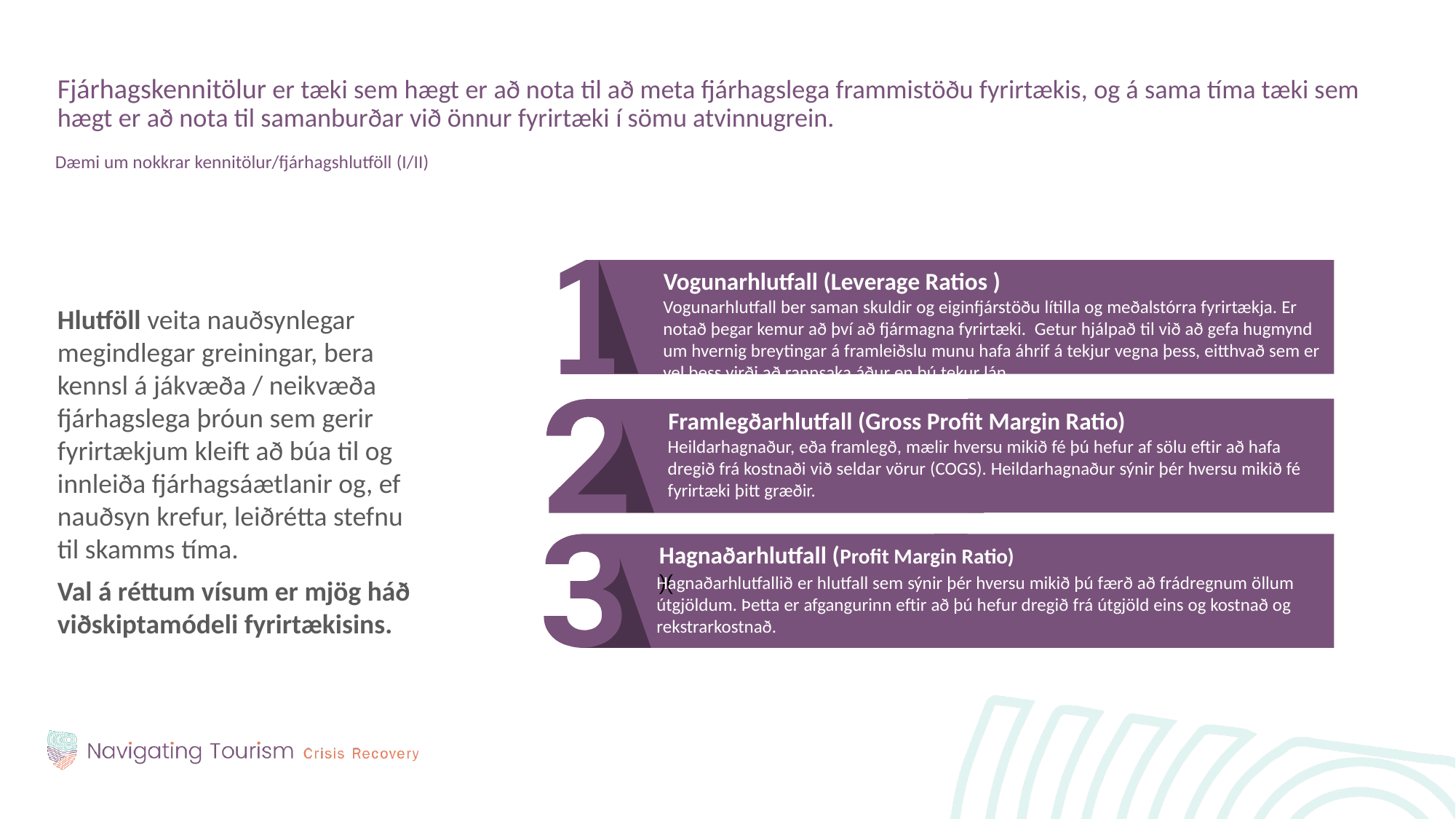

Fjárhagskennitölur er tæki sem hægt er að nota til að meta fjárhagslega frammistöðu fyrirtækis, og á sama tíma tæki sem hægt er að nota til samanburðar við önnur fyrirtæki í sömu atvinnugrein.
Dæmi um nokkrar kennitölur/fjárhagshlutföll (I/II)
Hlutföll veita nauðsynlegar megindlegar greiningar, bera kennsl á jákvæða / neikvæða fjárhagslega þróun sem gerir fyrirtækjum kleift að búa til og innleiða fjárhagsáætlanir og, ef nauðsyn krefur, leiðrétta stefnu til skamms tíma.
Val á réttum vísum er mjög háð viðskiptamódeli fyrirtækisins.

Vogunarhlutfall (Leverage Ratios )
Vogunarhlutfall ber saman skuldir og eiginfjárstöðu lítilla og meðalstórra fyrirtækja. Er notað þegar kemur að því að fjármagna fyrirtæki.  Getur hjálpað til við að gefa hugmynd um hvernig breytingar á framleiðslu munu hafa áhrif á tekjur vegna þess, eitthvað sem er vel þess virði að rannsaka áður en þú tekur lán.

Framlegðarhlutfall (Gross Profit Margin Ratio)

Heildarhagnaður, eða framlegð, mælir hversu mikið fé þú hefur af sölu eftir að hafa dregið frá kostnaði við seldar vörur (COGS). Heildarhagnaður sýnir þér hversu mikið fé fyrirtæki þitt græðir.

Hagnaðarhlutfall (Profit Margin Ratio)
)(

Hagnaðarhlutfallið er hlutfall sem sýnir þér hversu mikið þú færð að frádregnum öllum útgjöldum. Þetta er afgangurinn eftir að þú hefur dregið frá útgjöld eins og kostnað og rekstrarkostnað.